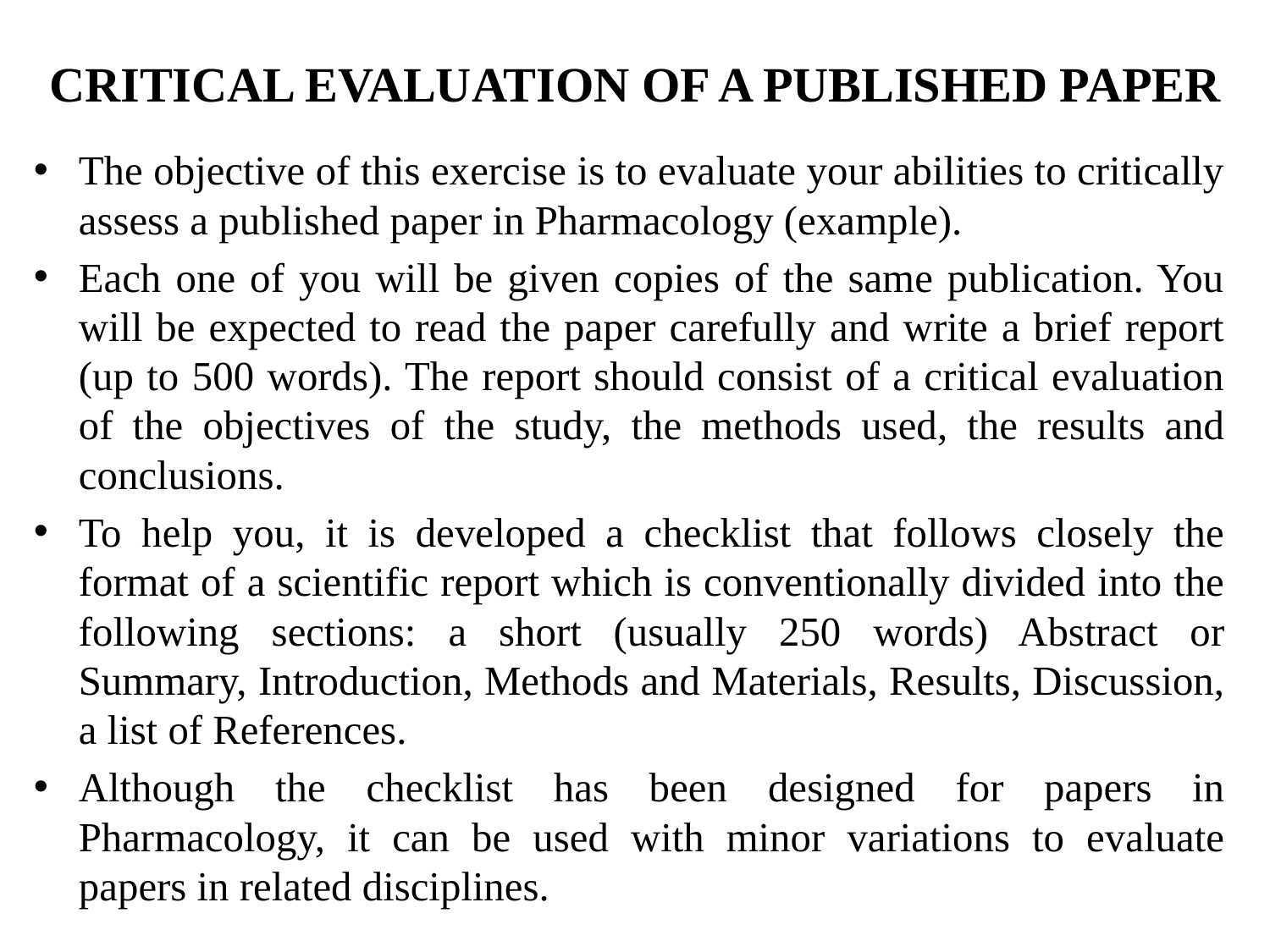

# CRITICAL EVALUATION OF A PUBLISHED PAPER
The objective of this exercise is to evaluate your abilities to critically assess a published paper in Pharmacology (example).
Each one of you will be given copies of the same publication. You will be expected to read the paper carefully and write a brief report (up to 500 words). The report should consist of a critical evaluation of the objectives of the study, the methods used, the results and conclusions.
To help you, it is developed a checklist that follows closely the format of a scientific report which is conventionally divided into the following sections: a short (usually 250 words) Abstract or Summary, Introduction, Methods and Materials, Results, Discussion, a list of References.
Although the checklist has been designed for papers in Pharmacology, it can be used with minor variations to evaluate papers in related disciplines.